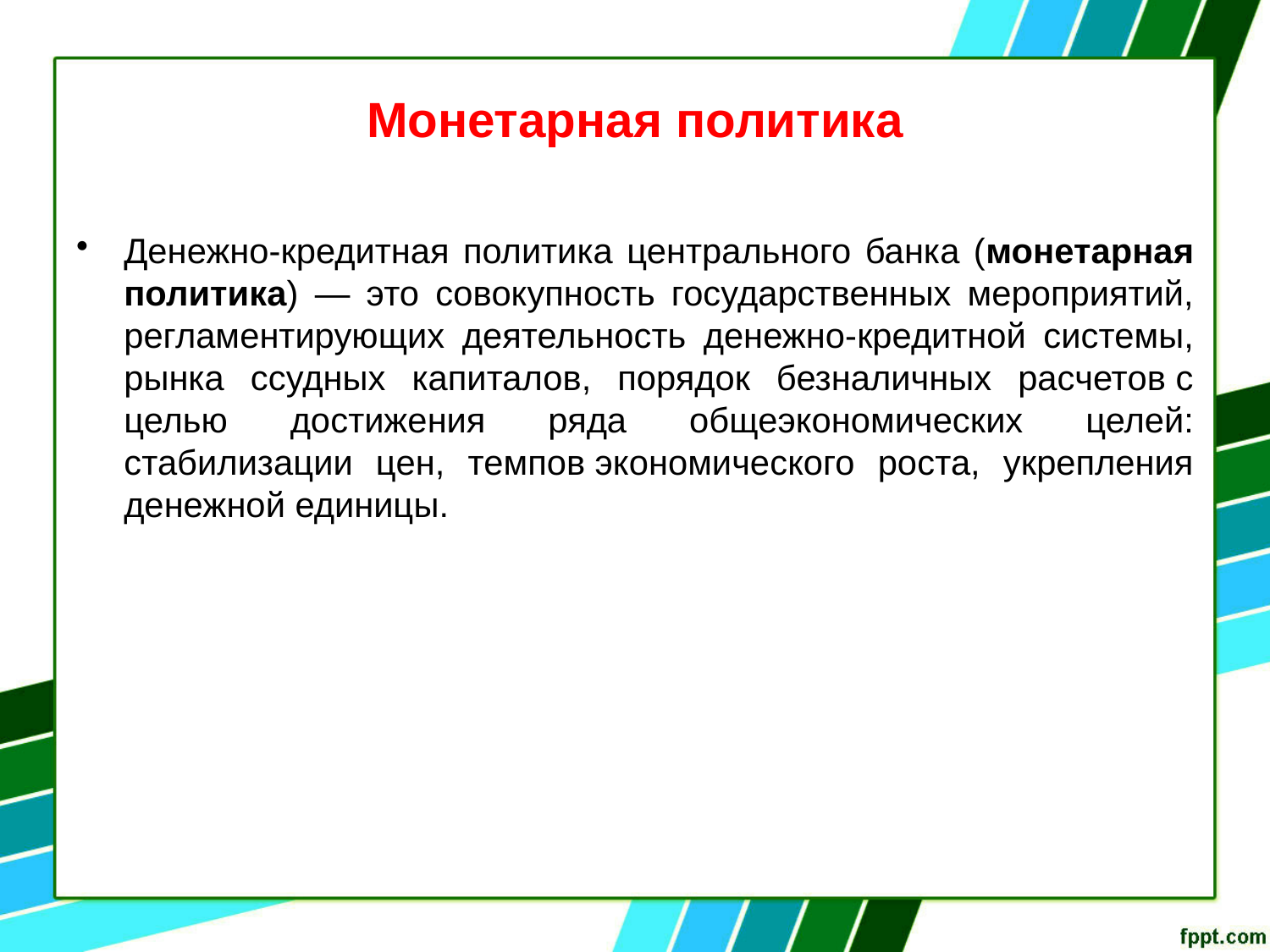

# Монетарная политика
Денежно-кредитная политика центрального банка (монетарная политика) — это совокупность государственных мероприятий, регламентирующих деятельность денежно-кредитной системы, рынка ссудных капиталов, порядок безналичных расчетов с целью достижения ряда общеэкономических целей: стабилизации цен, темпов экономического роста, укрепления денежной единицы.